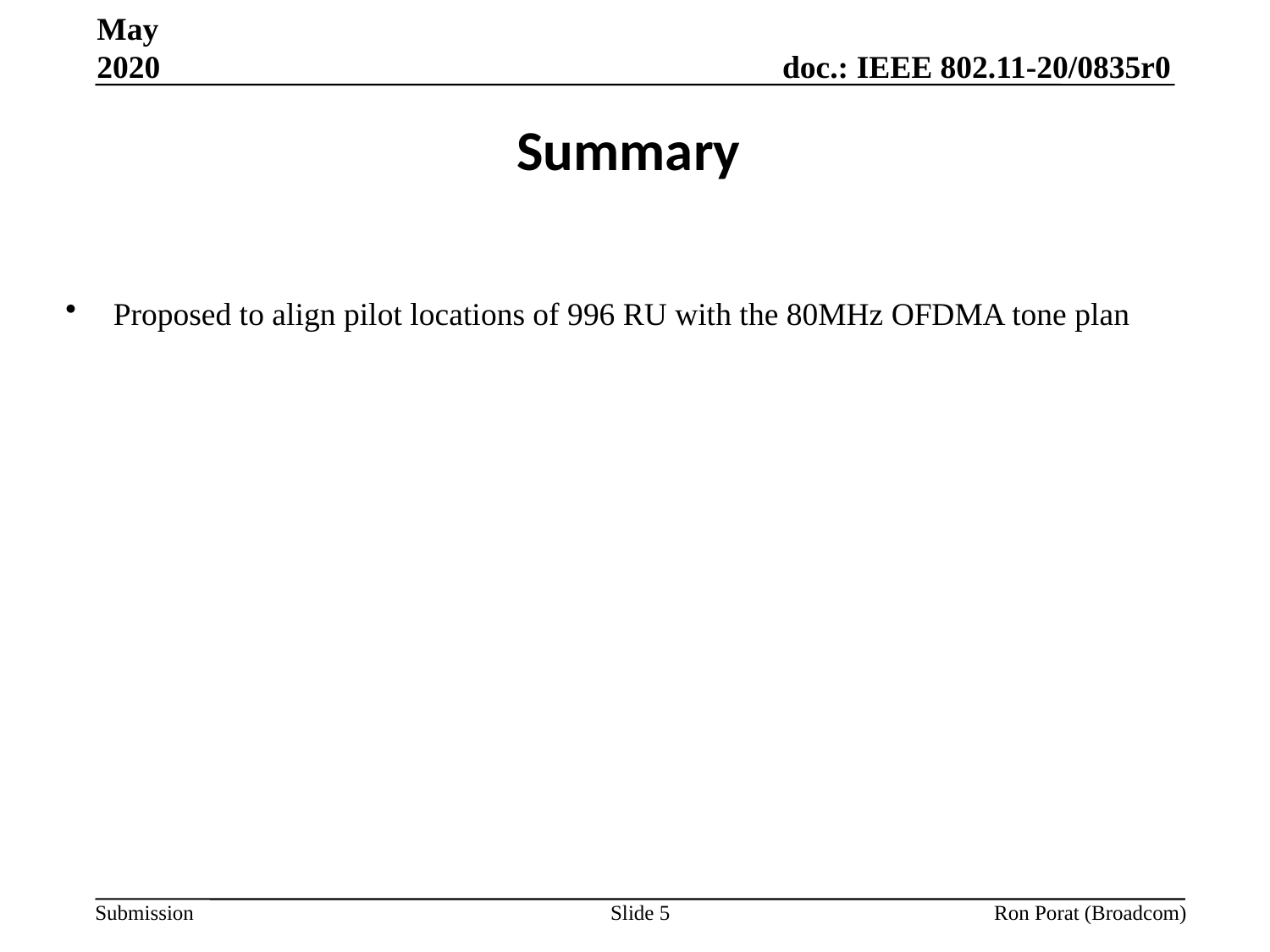

May 2020
# Summary

Proposed to align pilot locations of 996 RU with the 80MHz OFDMA tone plan

Slide 5
Ron Porat (Broadcom)